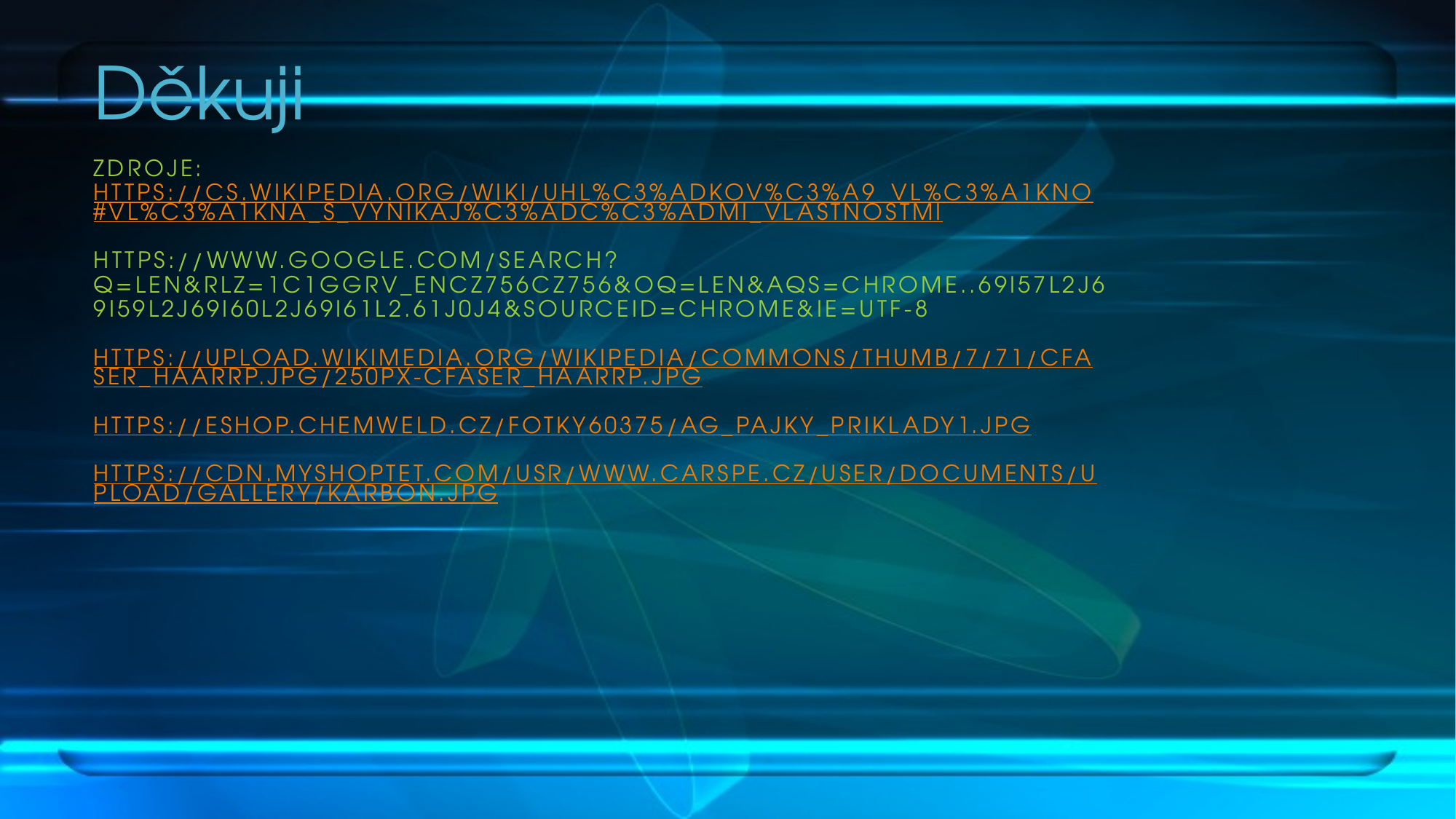

# Děkuji
Zdroje:
https://cs.wikipedia.org/wiki/Uhl%C3%ADkov%C3%A9_vl%C3%A1kno#Vl%C3%A1kna_s_vynikaj%C3%ADc%C3%ADmi_vlastnostmi

https://www.google.com/search?q=len&rlz=1C1GGRV_enCZ756CZ756&oq=len&aqs=chrome..69i57l2j69i59l2j69i60l2j69i61l2.61j0j4&sourceid=chrome&ie=UTF-8

https://upload.wikimedia.org/wikipedia/commons/thumb/7/71/Cfaser_haarrp.jpg/250px-Cfaser_haarrp.jpg

https://eshop.chemweld.cz/fotky60375/ag_pajky_priklady1.jpg

https://cdn.myshoptet.com/usr/www.carspe.cz/user/documents/upload/gallery/karbon.jpg